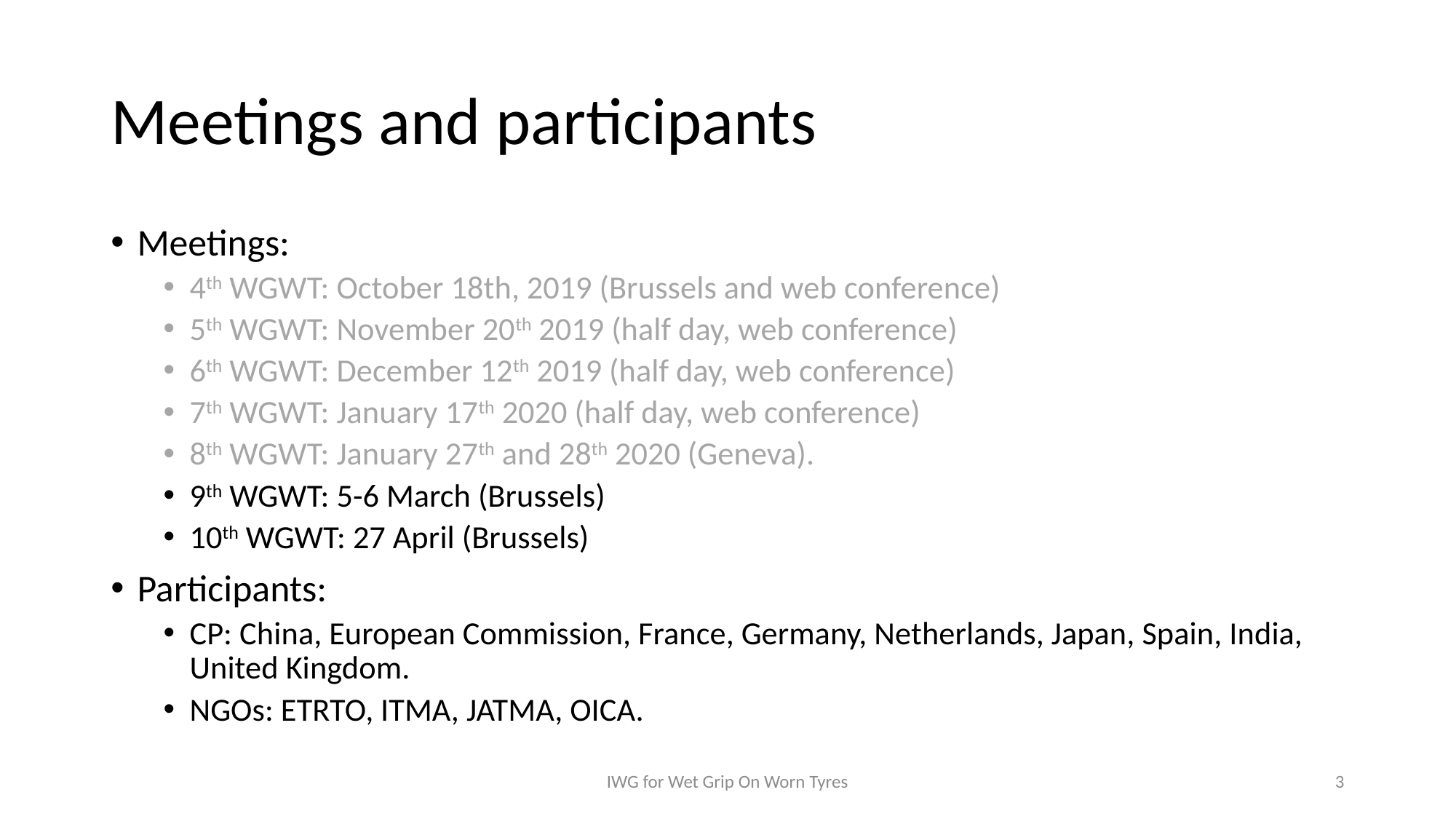

# Meetings and participants
Meetings:
4th WGWT: October 18th, 2019 (Brussels and web conference)
5th WGWT: November 20th 2019 (half day, web conference)
6th WGWT: December 12th 2019 (half day, web conference)
7th WGWT: January 17th 2020 (half day, web conference)
8th WGWT: January 27th and 28th 2020 (Geneva).
9th WGWT: 5-6 March (Brussels)
10th WGWT: 27 April (Brussels)
Participants:
CP: China, European Commission, France, Germany, Netherlands, Japan, Spain, India, United Kingdom.
NGOs: ETRTO, ITMA, JATMA, OICA.

IWG for Wet Grip On Worn Tyres
3